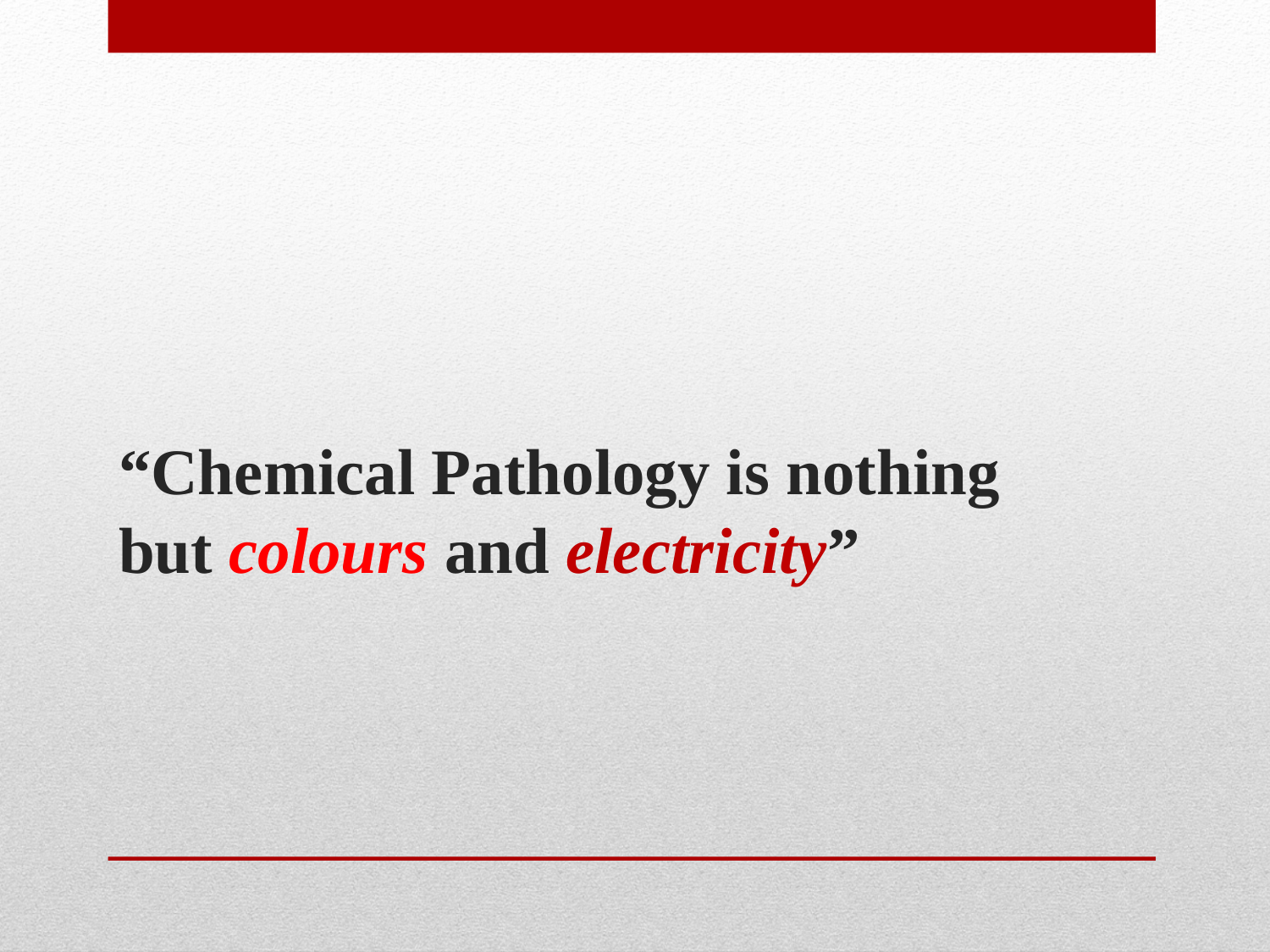

# “Chemical Pathology is nothing but colours and electricity”